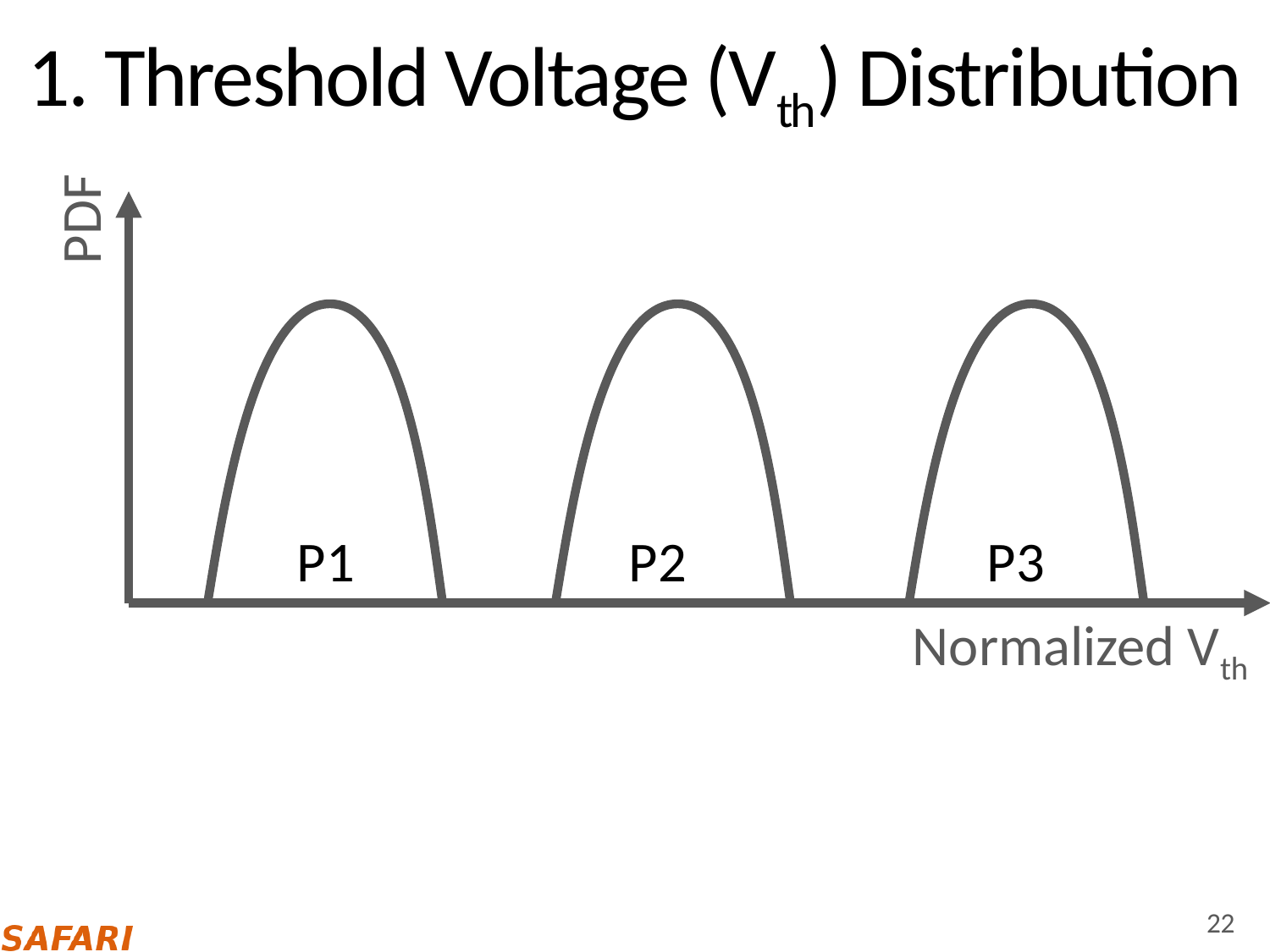

# 1. Threshold Voltage (Vth) Distribution
PDF

P1
P2
P3
Normalized Vth
22